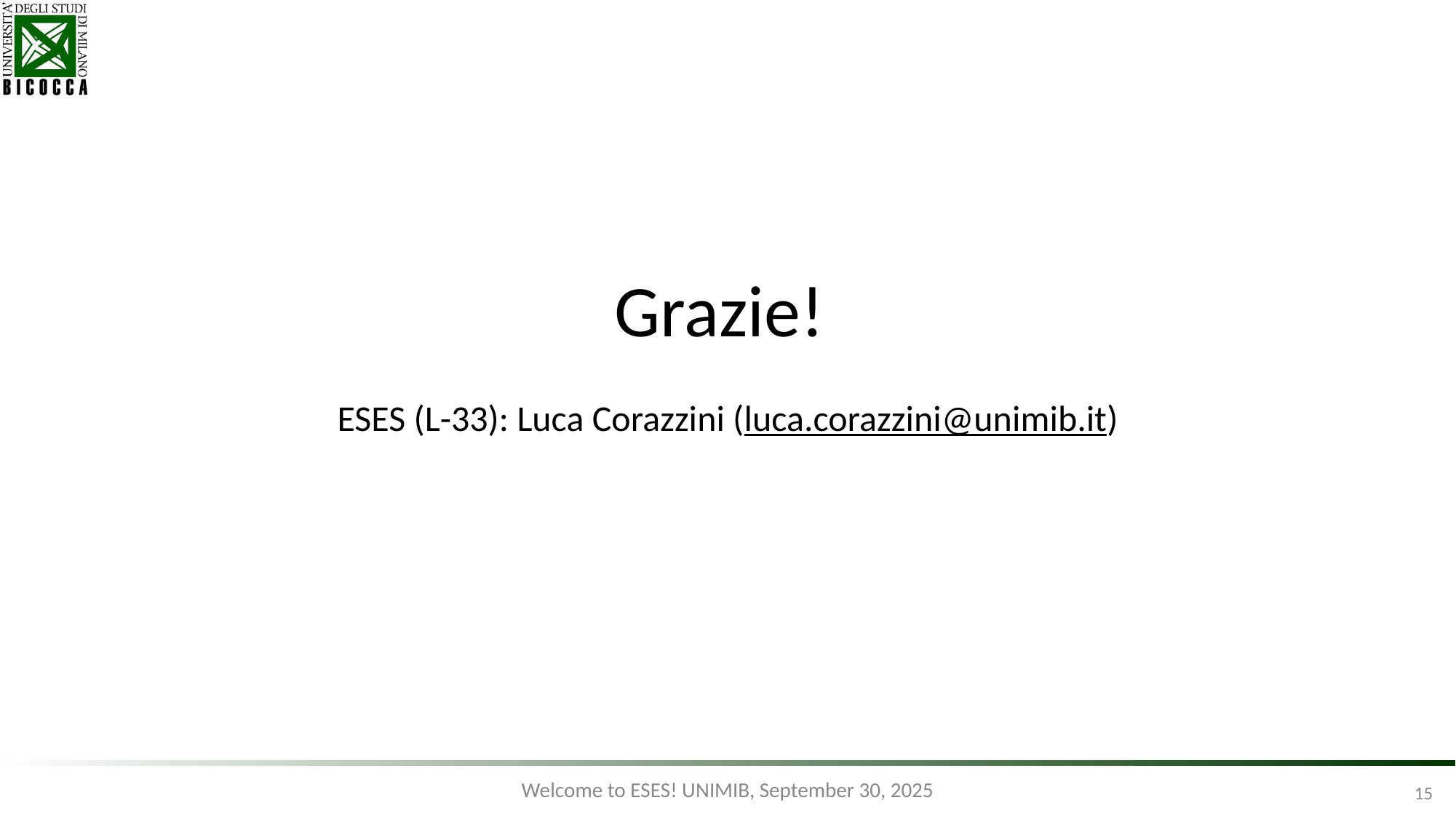

Grazie!

ESES (L-33): Luca Corazzini (luca.corazzini@unimib.it)
15
Welcome to ESES! UNIMIB, September 30, 2025